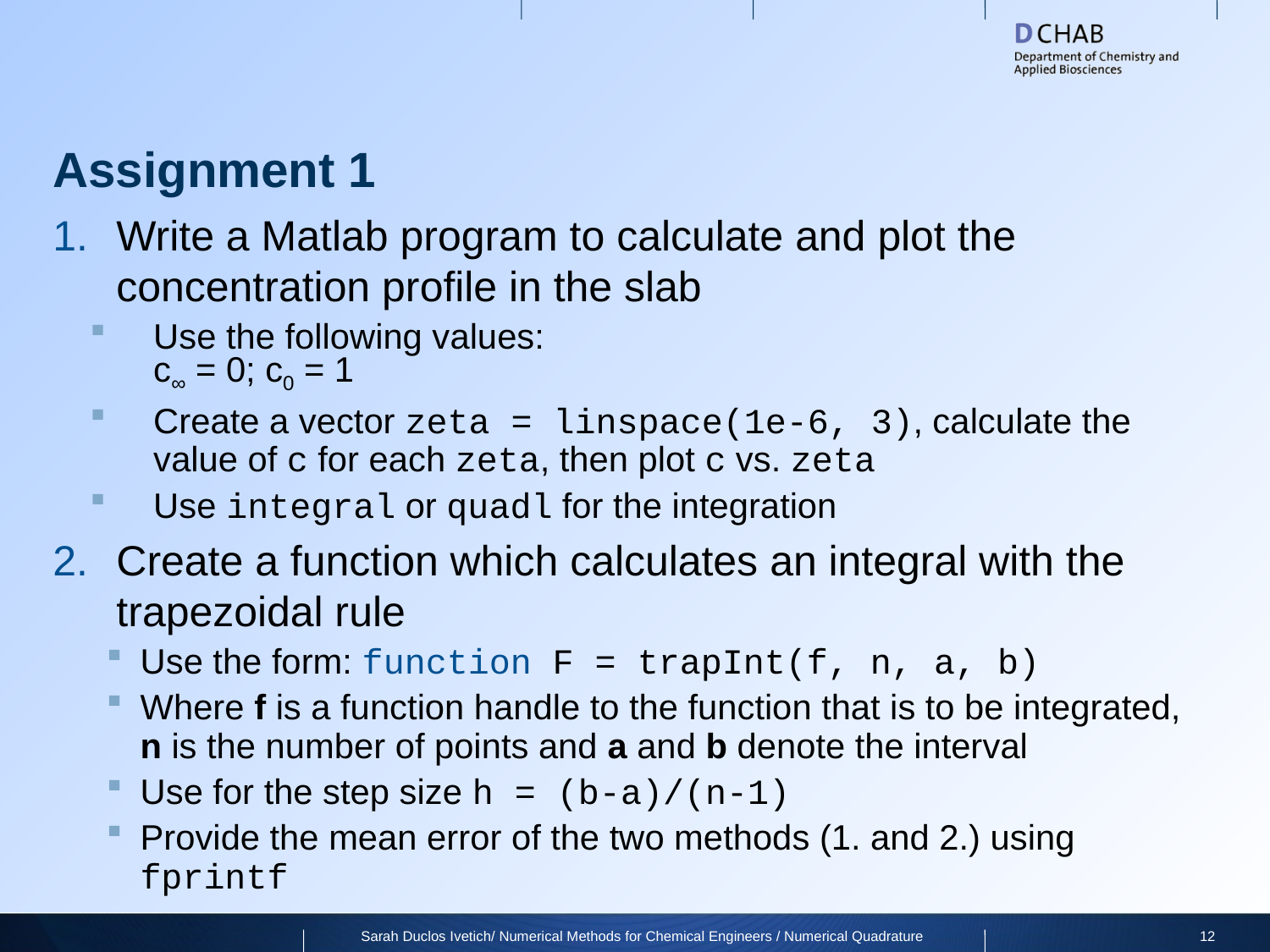

# Assignment 1
Write a Matlab program to calculate and plot the concentration profile in the slab
Use the following values:
c∞ = 0; c0 = 1
Create a vector zeta = linspace(1e-6, 3), calculate the value of c for each zeta, then plot c vs. zeta
Use integral or quadl for the integration
Create a function which calculates an integral with the trapezoidal rule
Use the form: function F = trapInt(f, n, a, b)
Where f is a function handle to the function that is to be integrated,
n is the number of points and a and b denote the interval
Use for the step size h = (b-a)/(n-1)
Provide the mean error of the two methods (1. and 2.) using fprintf
Sarah Duclos Ivetich/ Numerical Methods for Chemical Engineers / Numerical Quadrature
12